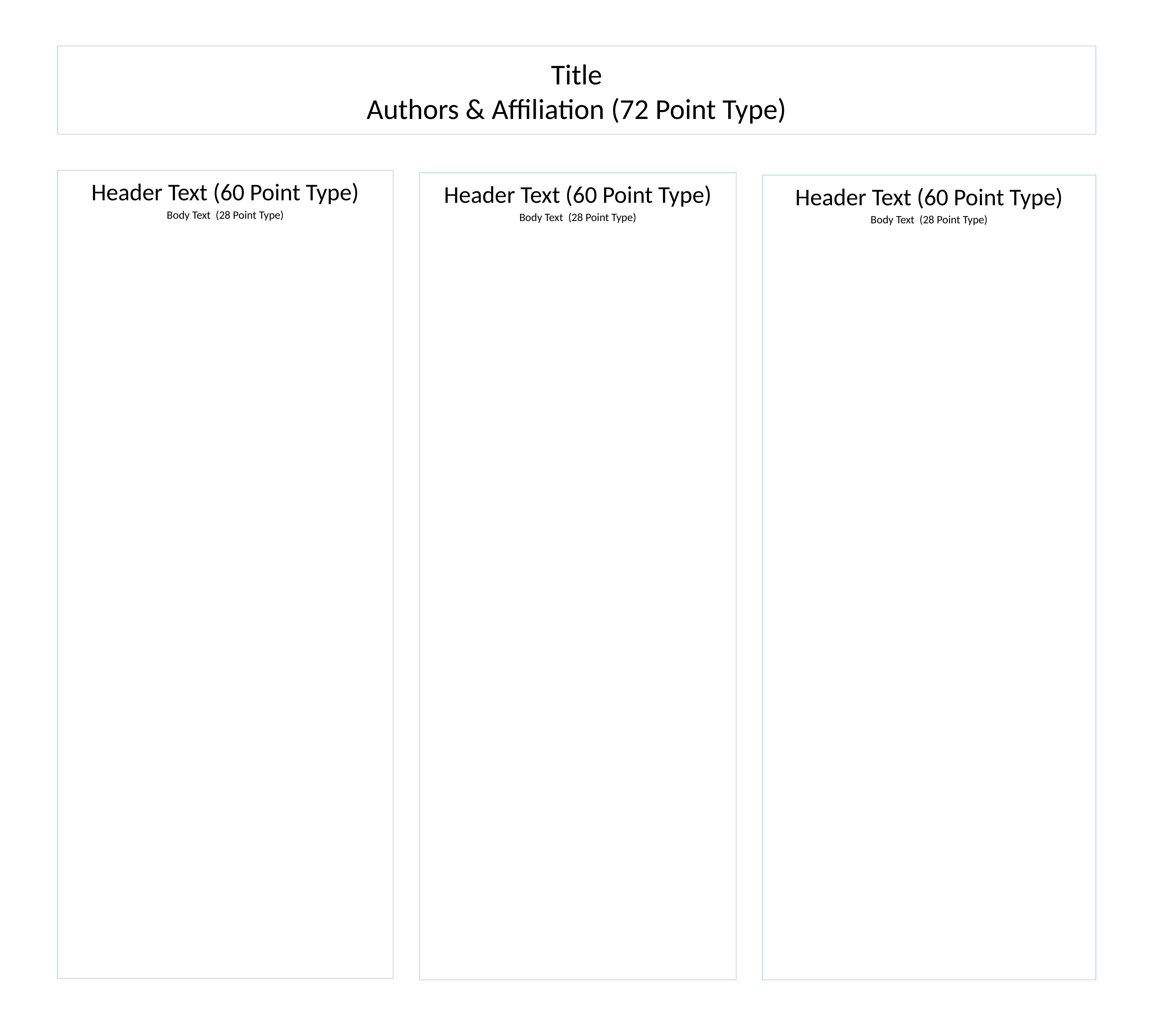

# Title Authors & Affiliation (72 Point Type)
Header Text (60 Point Type)
Body Text  (28 Point Type)
Header Text (60 Point Type)
Body Text  (28 Point Type)
Header Text (60 Point Type)
Body Text  (28 Point Type)